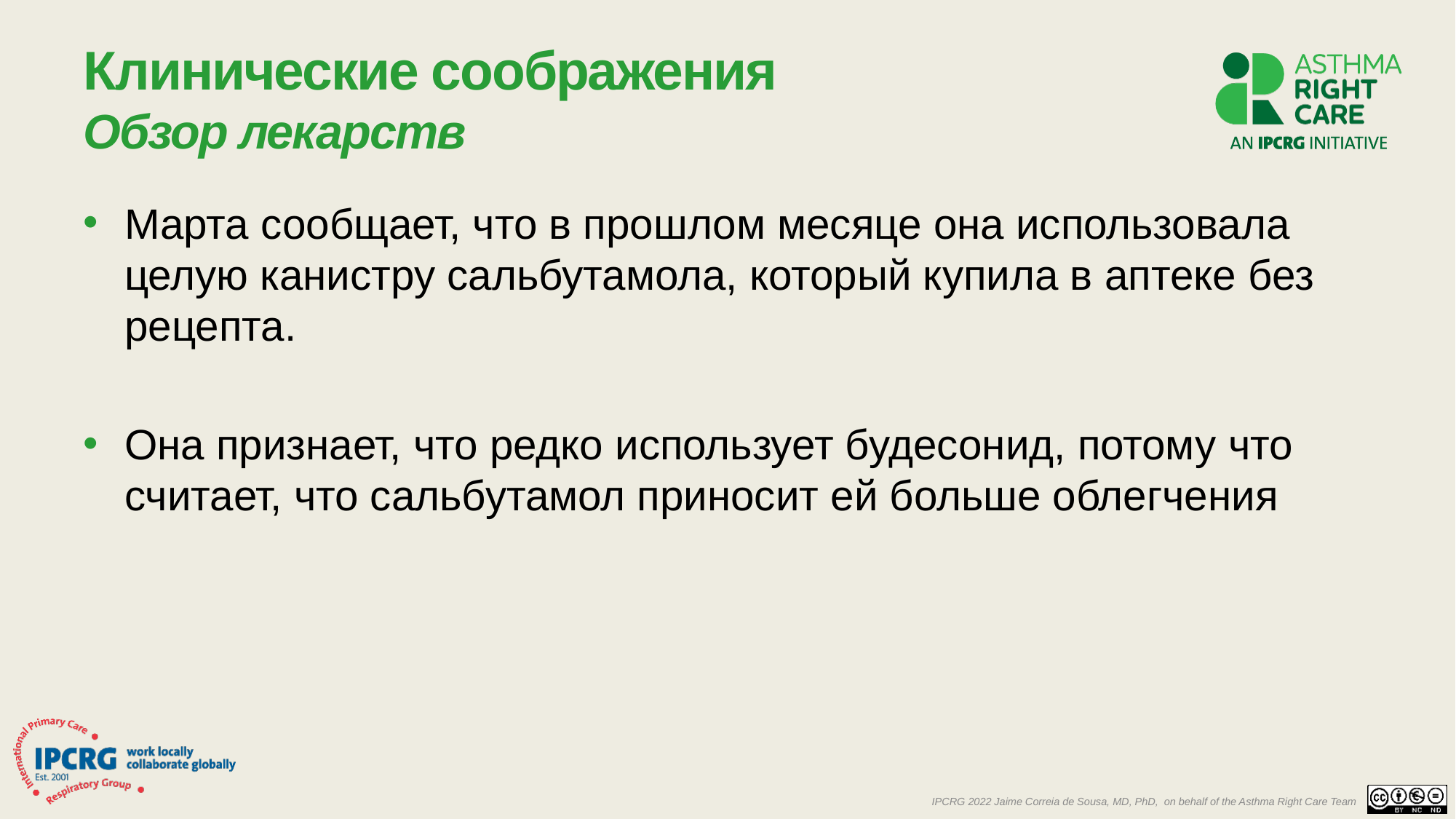

# Клинические соображения Обзор лекарств
Марта сообщает, что в прошлом месяце она использовала целую канистру сальбутамола, который купила в аптеке без рецепта.

Она признает, что редко использует будесонид, потому что считает, что сальбутамол приносит ей больше облегчения